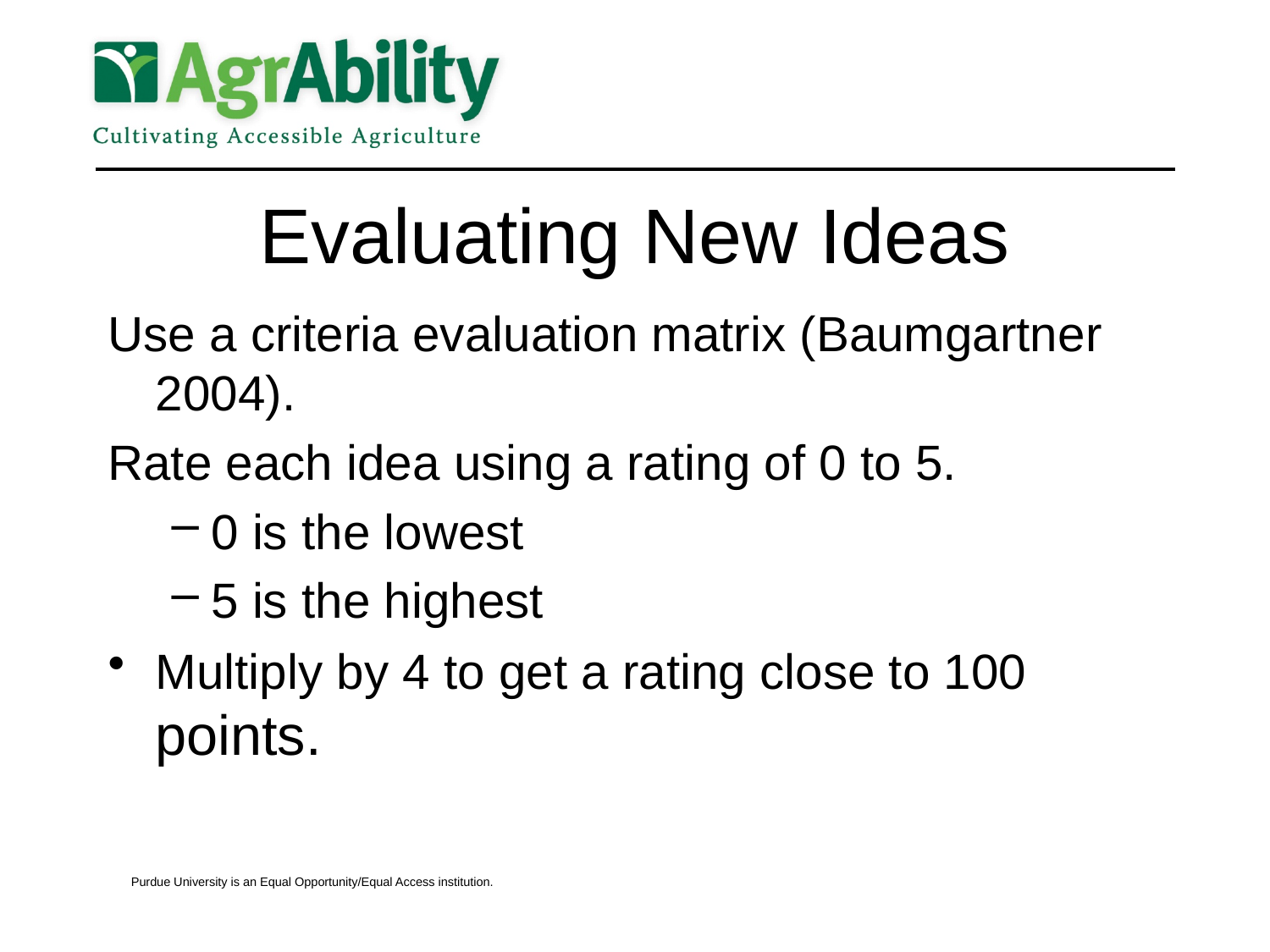

# Evaluating New Ideas
Use a criteria evaluation matrix (Baumgartner 2004).
Rate each idea using a rating of 0 to 5.
0 is the lowest
5 is the highest
Multiply by 4 to get a rating close to 100 points.

Purdue University is an Equal Opportunity/Equal Access institution.